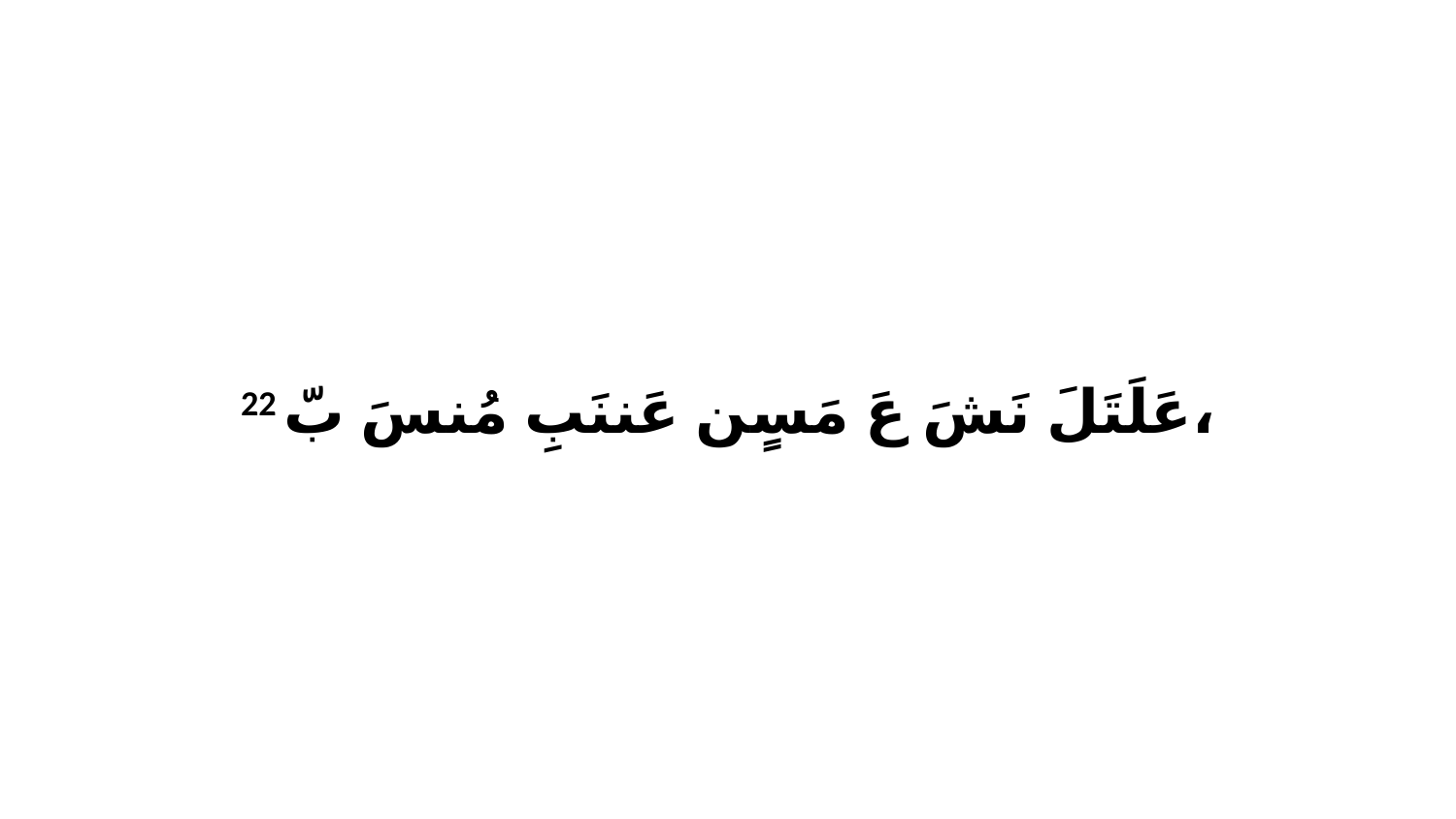

22 عَلَتَلَ نَشَ عَ مَسٍن عَننَبِ مُنسَ بّ،